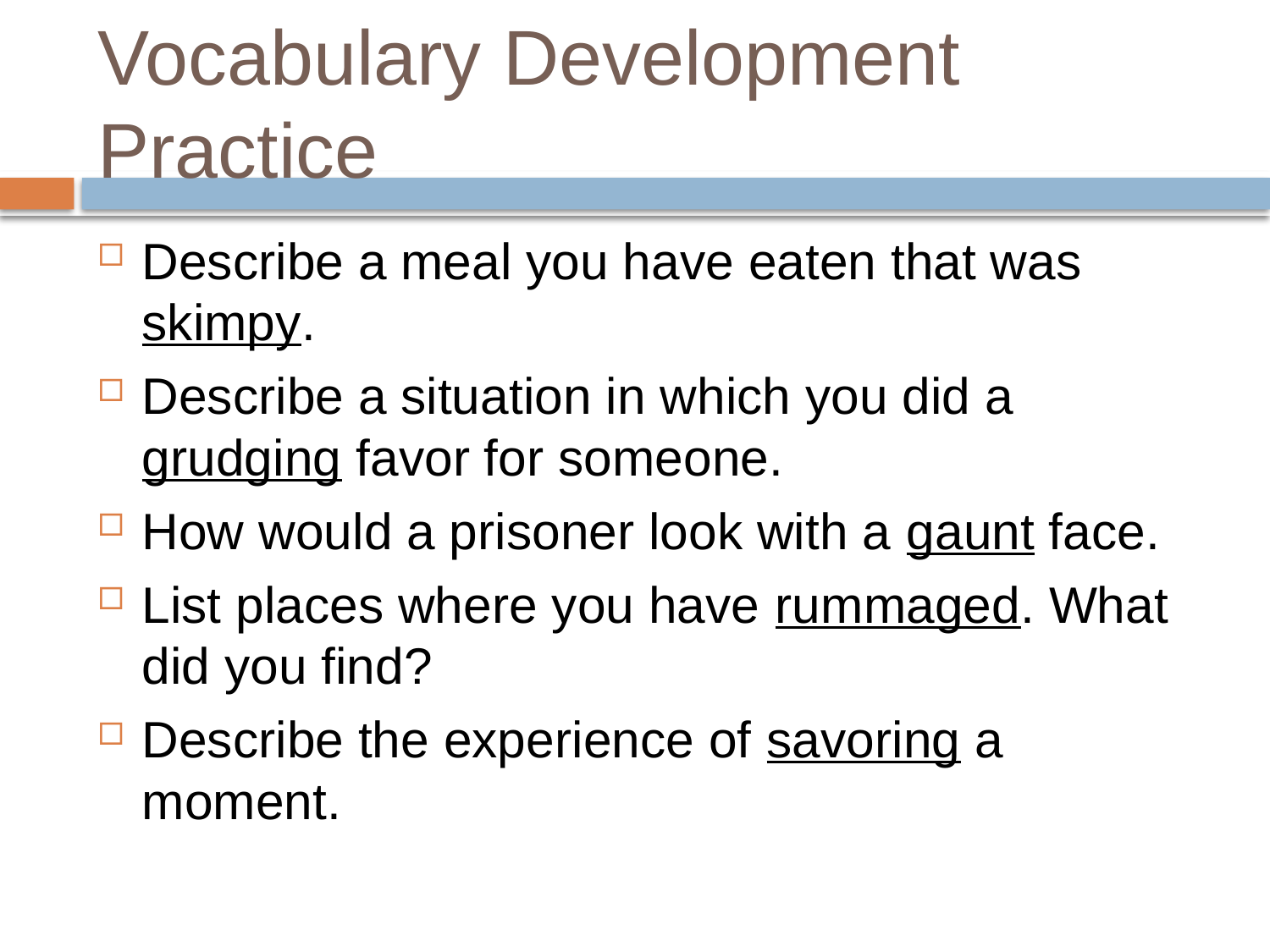

# Vocabulary Development Practice
Describe a meal you have eaten that was skimpy.
Describe a situation in which you did a grudging favor for someone.
How would a prisoner look with a gaunt face.
List places where you have rummaged. What did you find?
Describe the experience of savoring a moment.